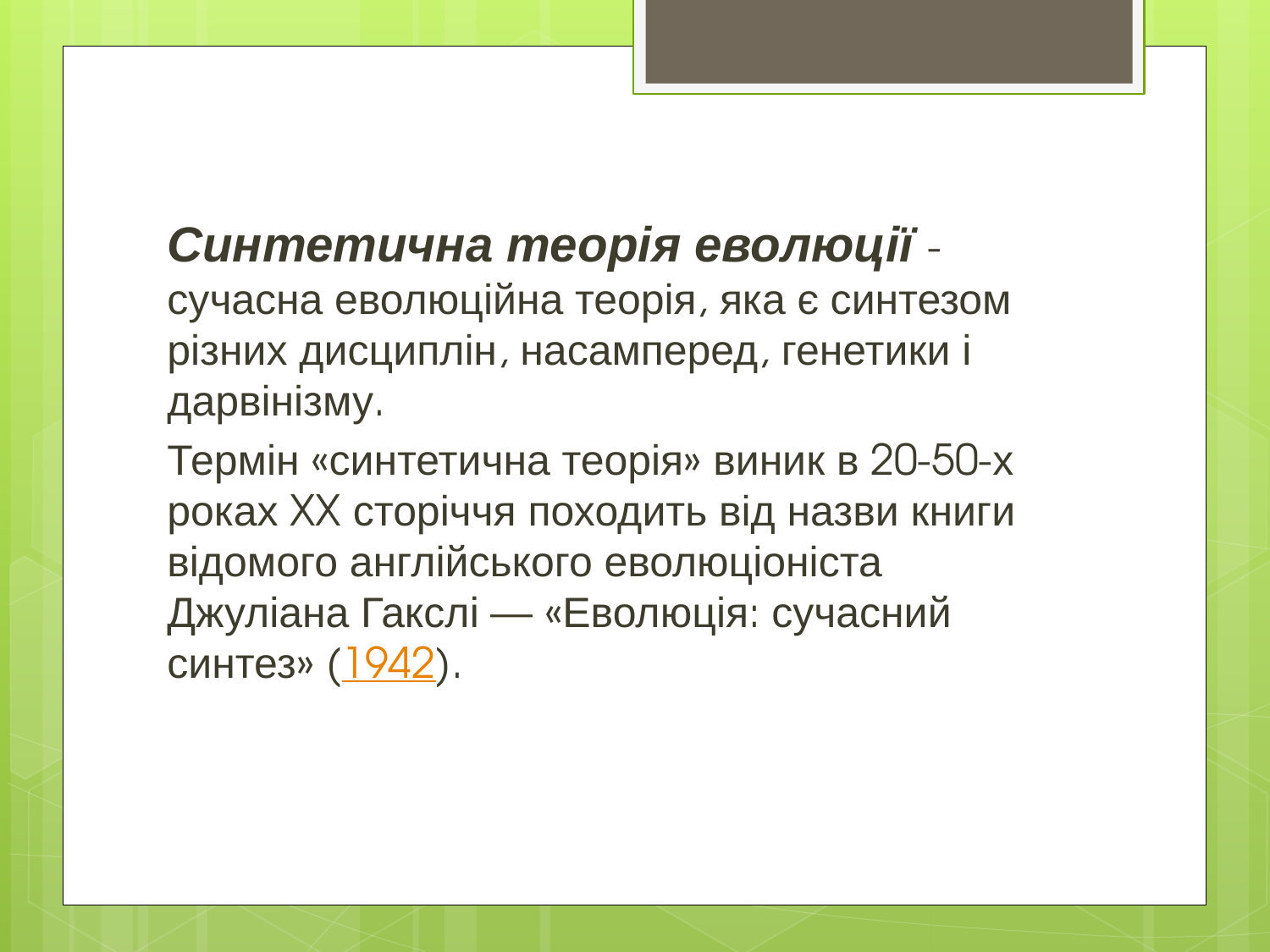

Синтетична теорія еволюції - сучасна еволюційна теорія, яка є синтезом різних дисциплін, насамперед, генетики і дарвінізму.
Термін «синтетична теорія» виник в 20-50-х роках XX сторіччя походить від назви книги відомого англійського еволюціоніста Джуліана Гакслі — «Еволюція: сучасний синтез» (1942).